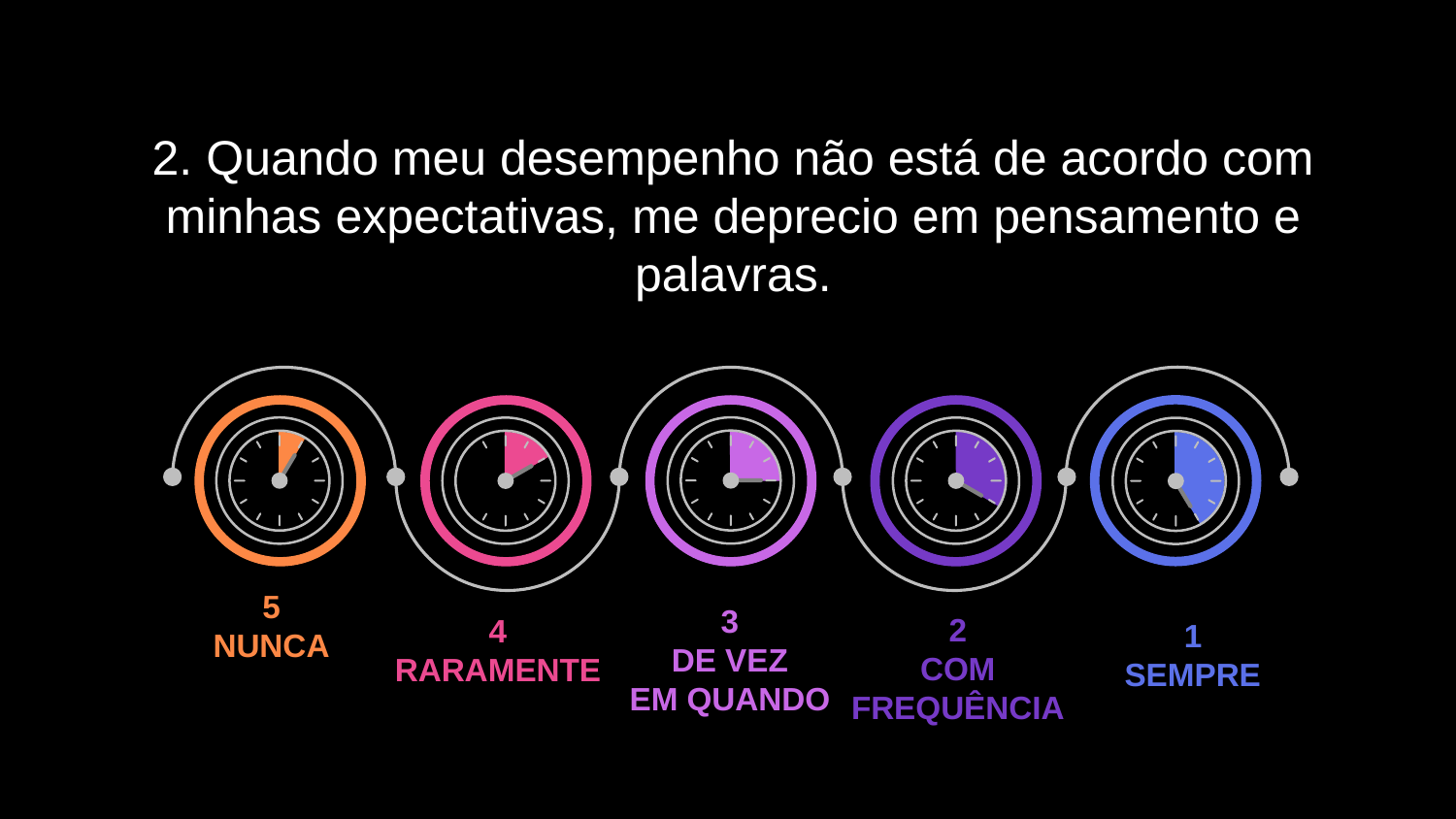

# 2. Quando meu desempenho não está de acordo com minhas expectativas, me deprecio em pensamento e palavras.

3
DE VEZ
EM QUANDO
5
NUNCA
4
RARAMENTE
2
COM
FREQUÊNCIA
1
SEMPRE